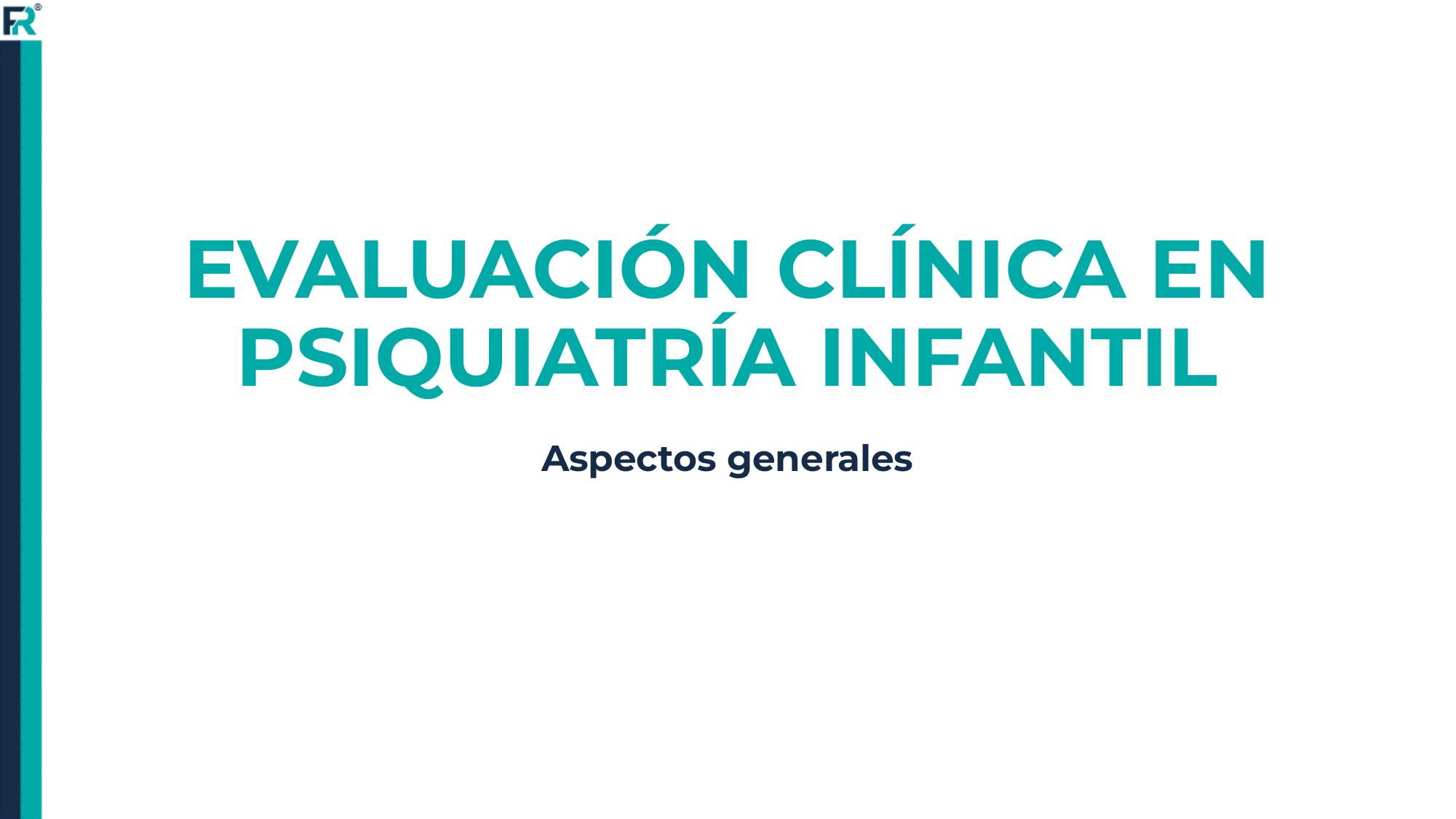

# EVALUACIÓN CLÍNICA EN PSIQUIATRÍA INFANTIL
Aspectos generales